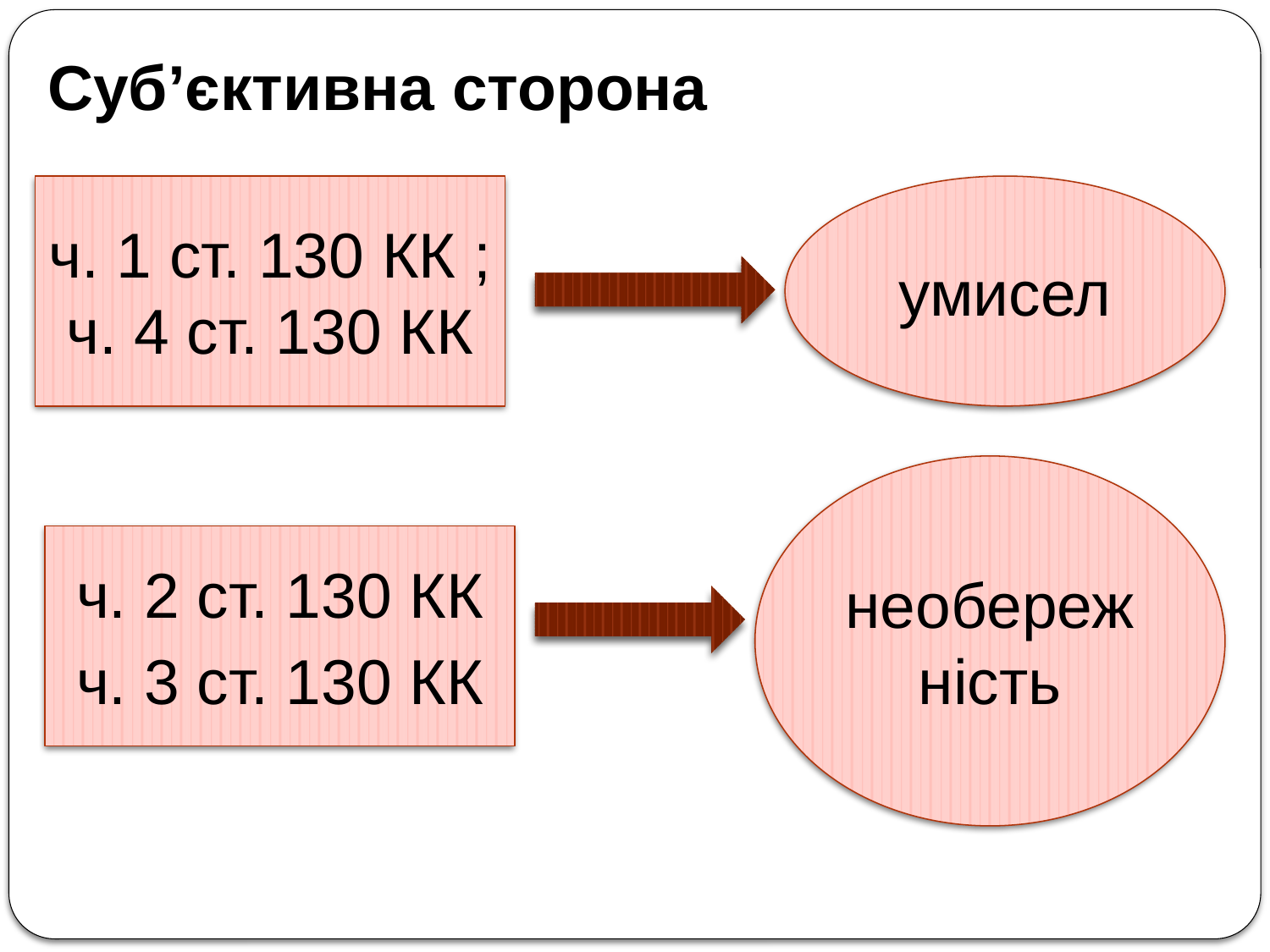

# Суб’єктивна сторона
ч. 1 ст. 130 КК ;
ч. 4 ст. 130 КК
умисел

необережність
ч. 2 ст. 130 КК
ч. 3 ст. 130 КК